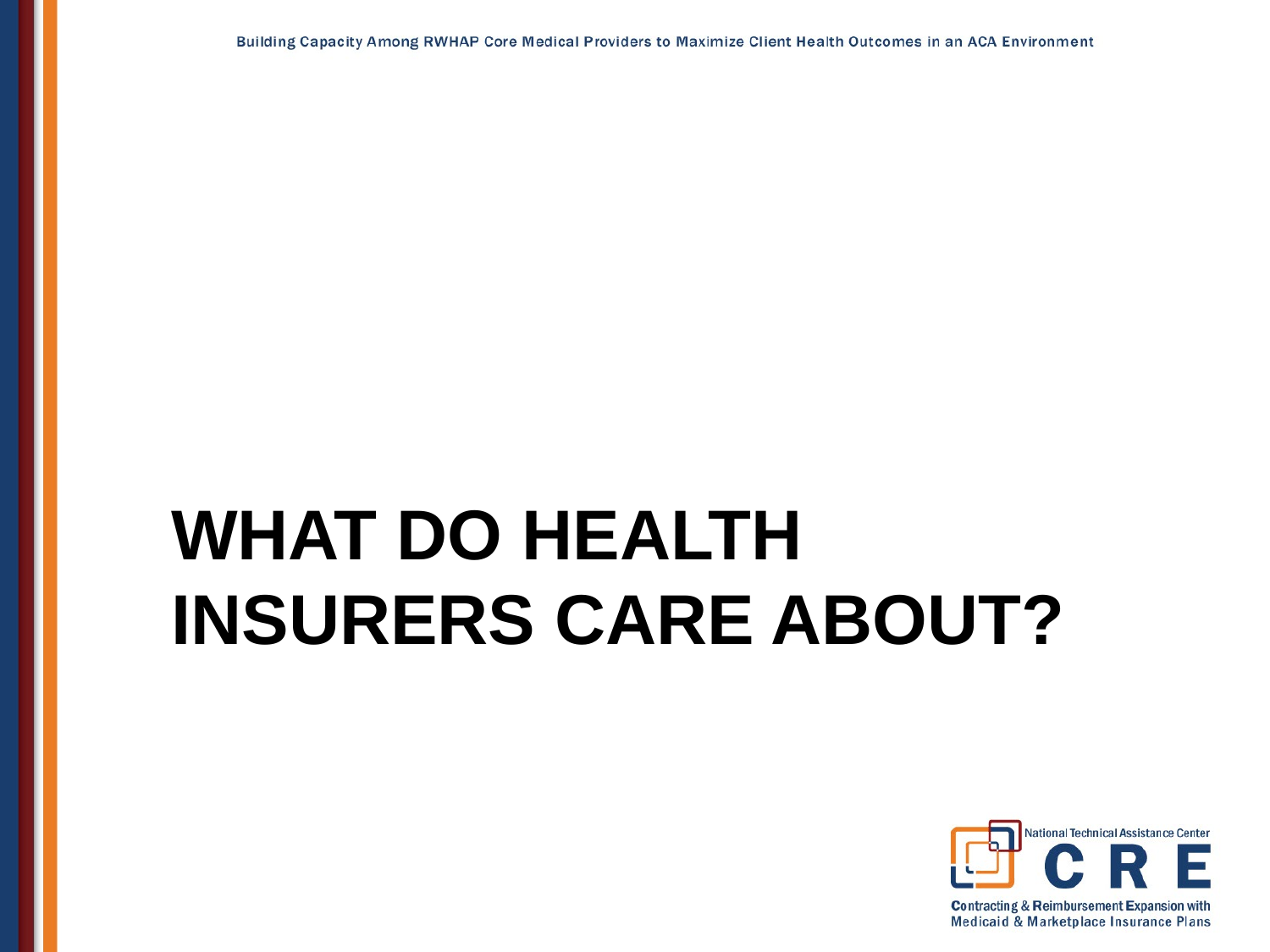

# What do health insurers care about?